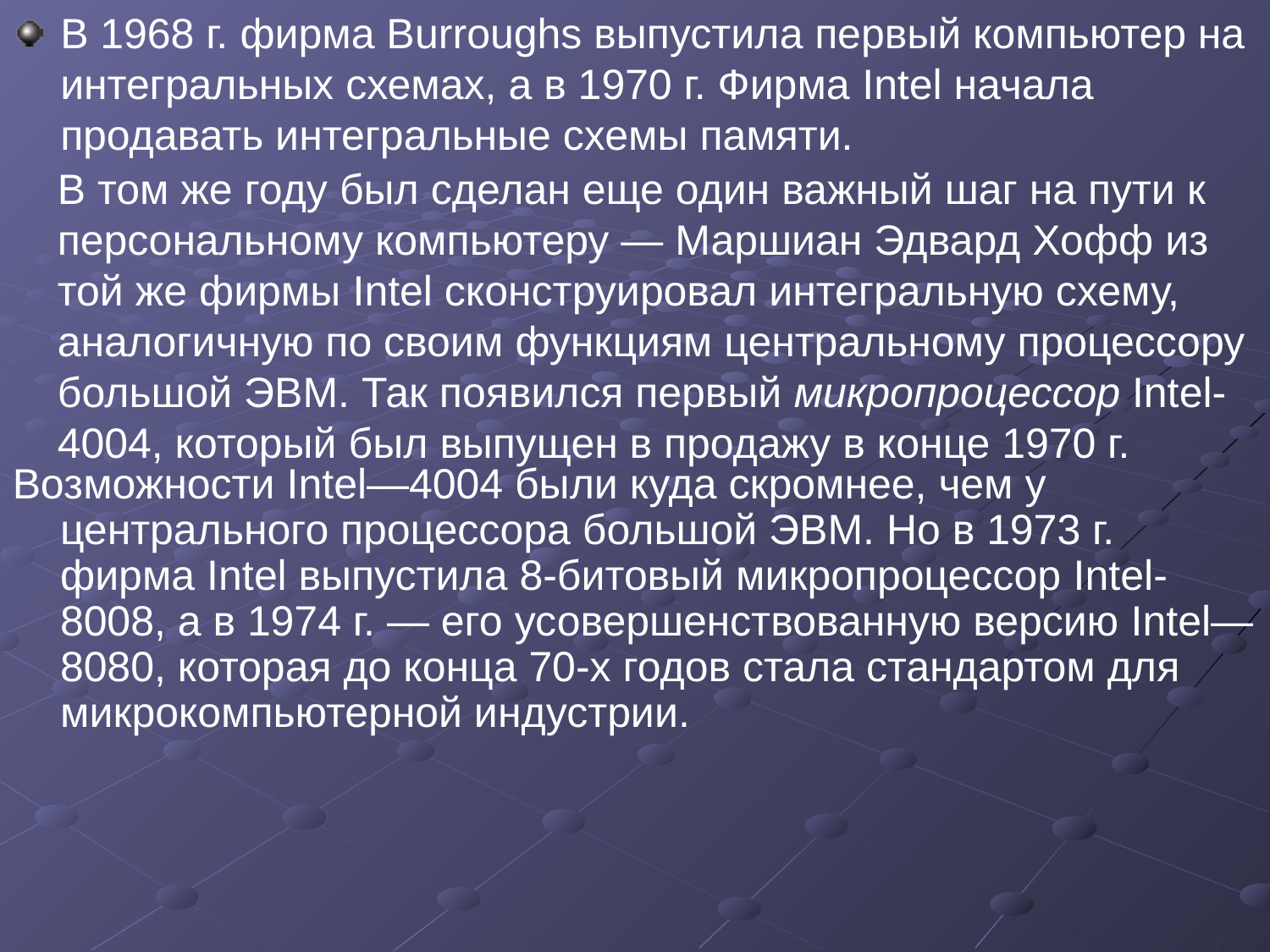

В 1968 г. фирма Вurroughs выпустила первый компьютер на интегральных схемах, а в 1970 г. Фирма Intel начала продавать интегральные схемы памяти.

В том же году был сделан еще один важный шаг на пути к персональному компьютеру — Маршиан Эдвард Хофф из той же фирмы Intel сконструировал интегральную схему, аналогичную по своим функциям центральному процессору большой ЭВМ. Так появился первый микропроцессор Intеl-4004, который был выпущен в продажу в конце 1970 г.
Возможности Intеl—4004 были куда скромнее, чем у центрального процессора большой ЭВМ. Но в 1973 г. фирма Intеl выпустила 8-битовый микропроцессор Intel-8008, а в 1974 г. — его усовершенствованную версию Intеl— 8080, которая до конца 70-х годов стала стандартом для микрокомпьютерной индустрии.